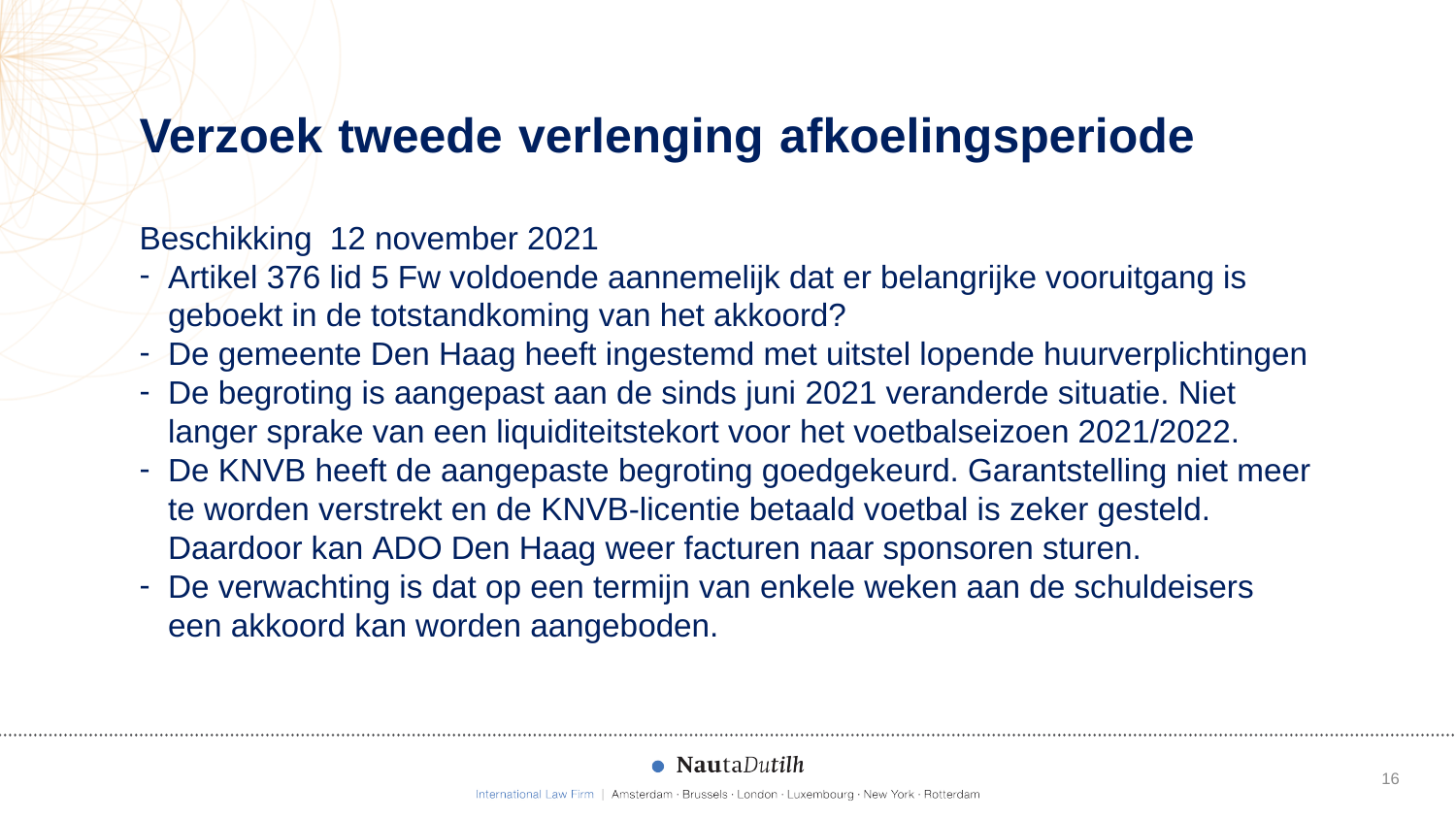

# Verzoek tweede verlenging afkoelingsperiode
Beschikking  12 november 2021
Artikel 376 lid 5 Fw voldoende aannemelijk dat er belangrijke vooruitgang is geboekt in de totstandkoming van het akkoord?
De gemeente Den Haag heeft ingestemd met uitstel lopende huurverplichtingen
De begroting is aangepast aan de sinds juni 2021 veranderde situatie. Niet langer sprake van een liquiditeitstekort voor het voetbalseizoen 2021/2022.
De KNVB heeft de aangepaste begroting goedgekeurd. Garantstelling niet meer te worden verstrekt en de KNVB-licentie betaald voetbal is zeker gesteld. Daardoor kan ADO Den Haag weer facturen naar sponsoren sturen.
De verwachting is dat op een termijn van enkele weken aan de schuldeisers een akkoord kan worden aangeboden.
16